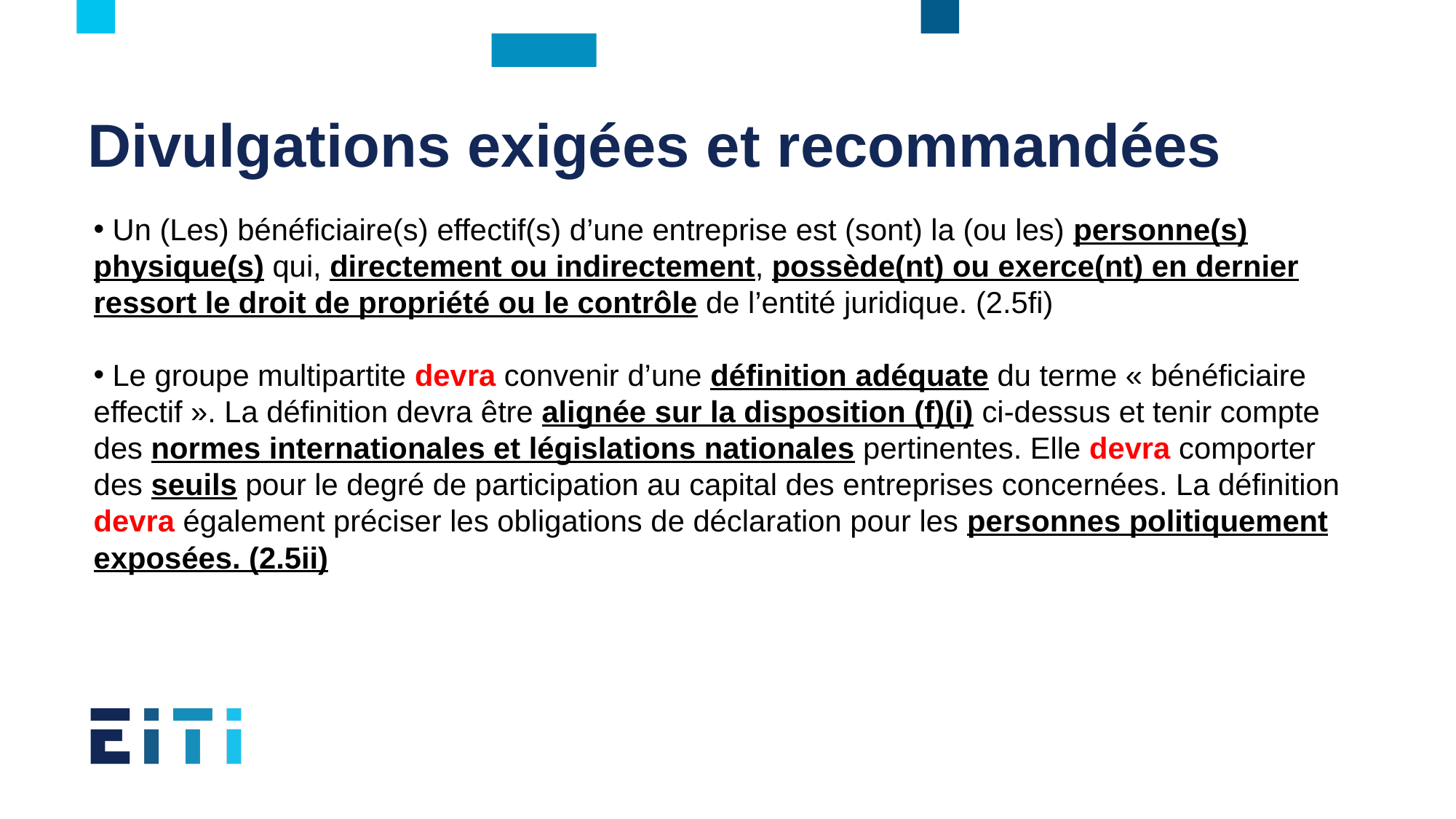

# Divulgations exigées et recommandées
 Un (Les) bénéficiaire(s) effectif(s) d’une entreprise est (sont) la (ou les) personne(s) physique(s) qui, directement ou indirectement, possède(nt) ou exerce(nt) en dernier ressort le droit de propriété ou le contrôle de l’entité juridique. (2.5fi)

 Le groupe multipartite devra convenir d’une définition adéquate du terme « bénéficiaire effectif ». La définition devra être alignée sur la disposition (f)(i) ci-dessus et tenir compte des normes internationales et législations nationales pertinentes. Elle devra comporter des seuils pour le degré de participation au capital des entreprises concernées. La définition devra également préciser les obligations de déclaration pour les personnes politiquement exposées. (2.5ii)